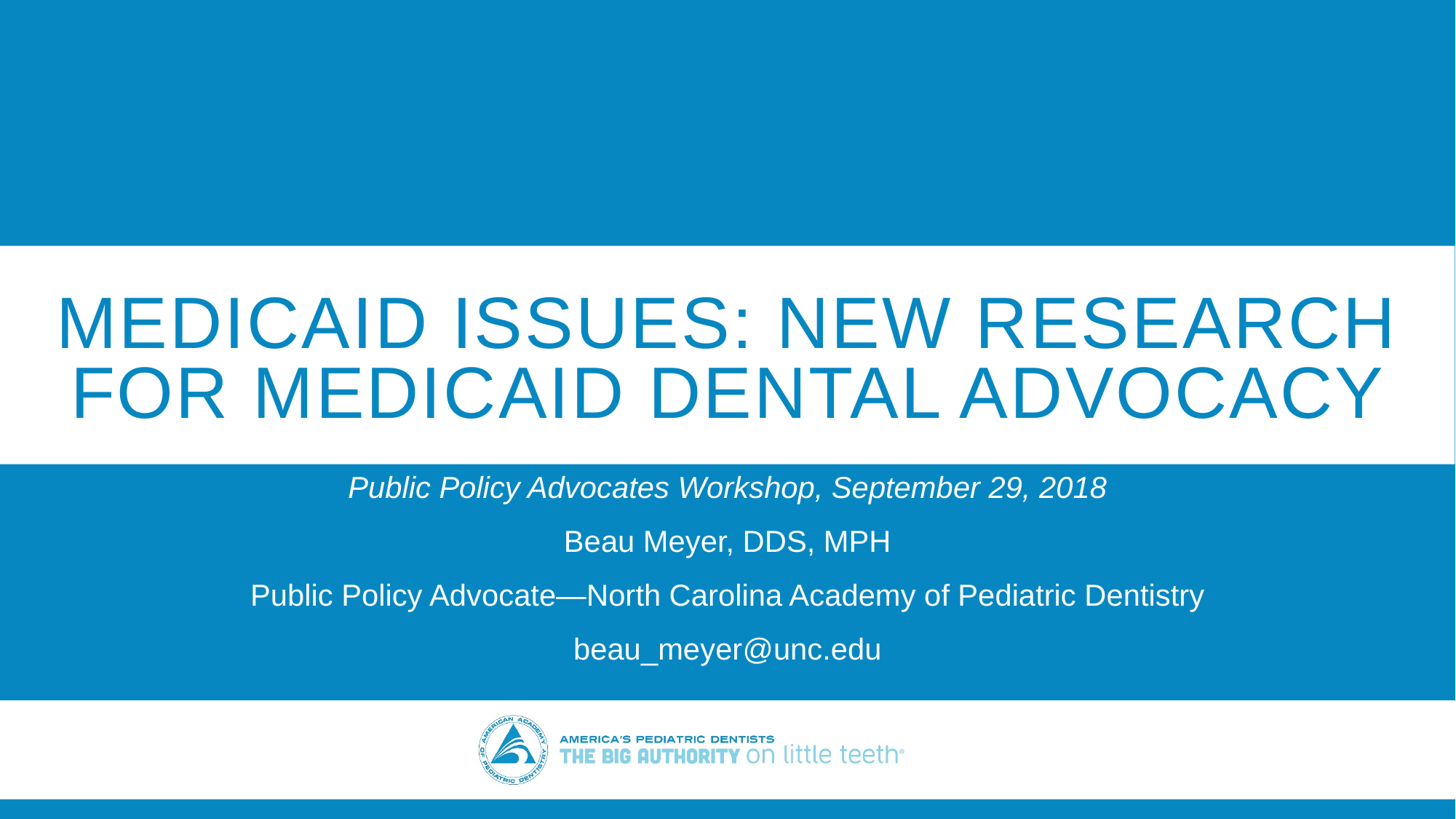

# Medicaid Issues: New Research for Medicaid Dental Advocacy
Public Policy Advocates Workshop, September 29, 2018
Beau Meyer, DDS, MPH
Public Policy Advocate—North Carolina Academy of Pediatric Dentistry
beau_meyer@unc.edu